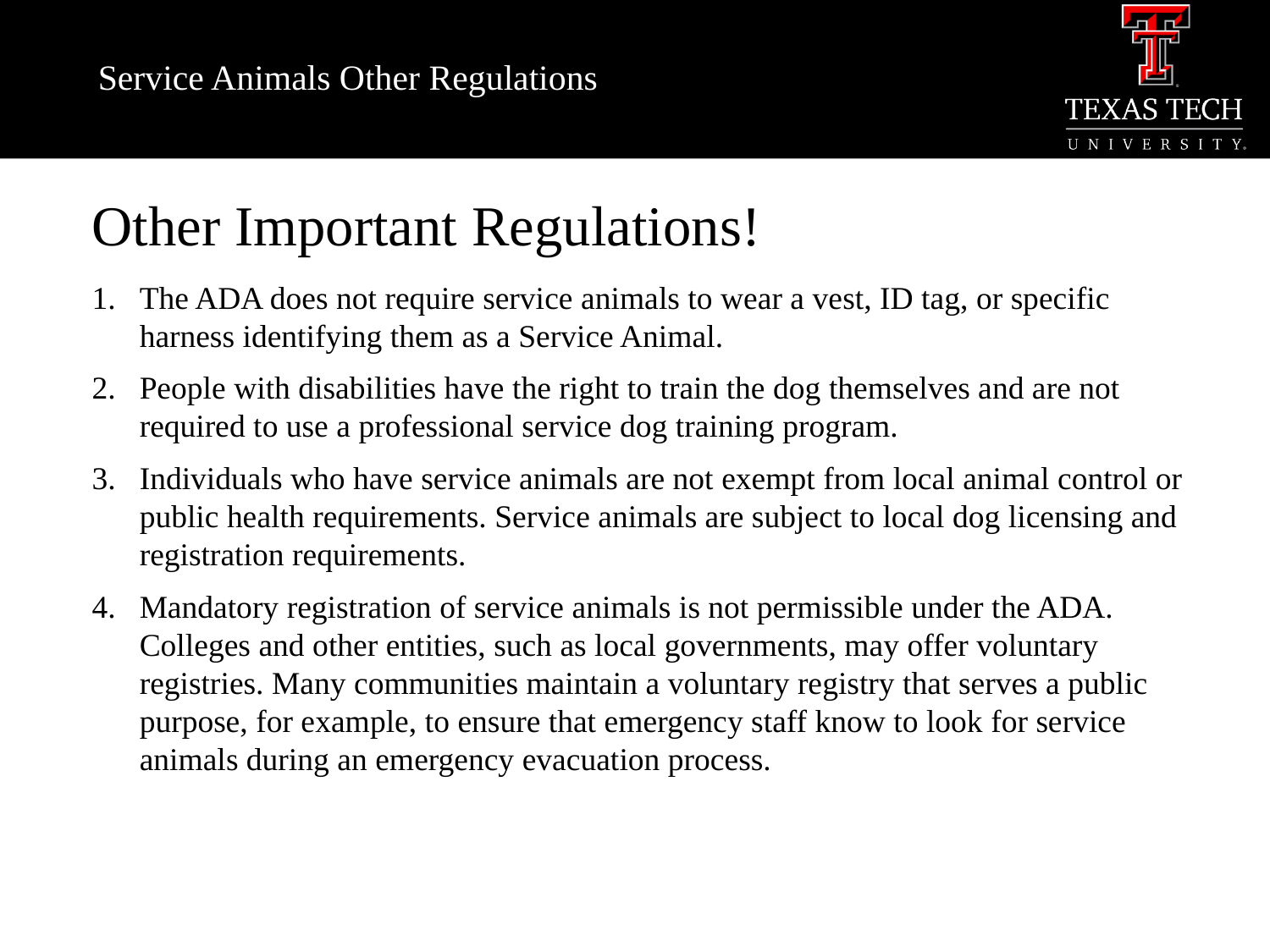

# Service Animals Other Regulations
Other Important Regulations!
The ADA does not require service animals to wear a vest, ID tag, or specific harness identifying them as a Service Animal.
People with disabilities have the right to train the dog themselves and are not required to use a professional service dog training program.
Individuals who have service animals are not exempt from local animal control or public health requirements. Service animals are subject to local dog licensing and registration requirements.
Mandatory registration of service animals is not permissible under the ADA. Colleges and other entities, such as local governments, may offer voluntary registries. Many communities maintain a voluntary registry that serves a public purpose, for example, to ensure that emergency staff know to look for service animals during an emergency evacuation process.